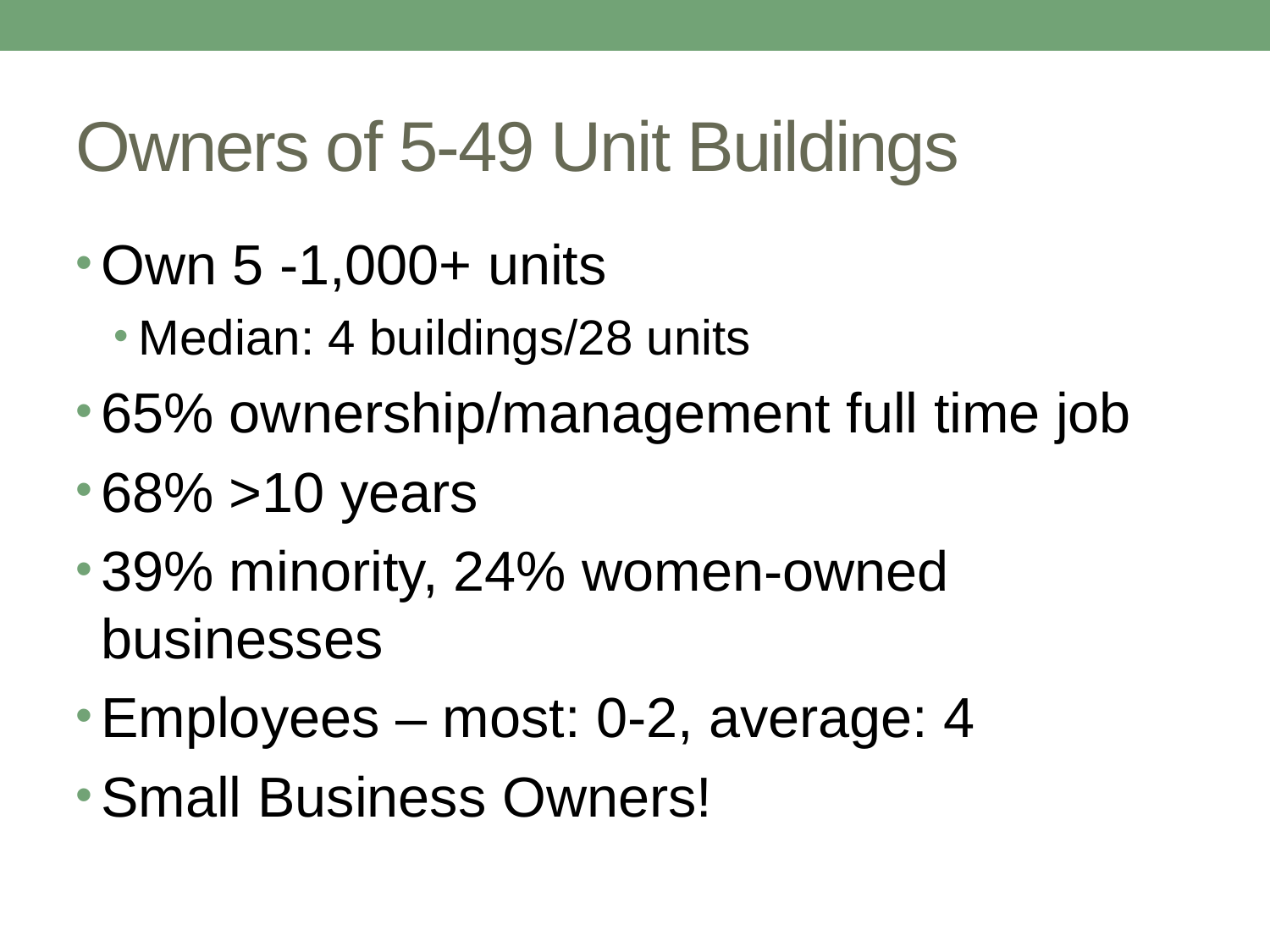

# Owners of 5-49 Unit Buildings
Own 5 -1,000+ units
Median: 4 buildings/28 units
65% ownership/management full time job
68% >10 years
39% minority, 24% women-owned businesses
Employees – most: 0-2, average: 4
Small Business Owners!